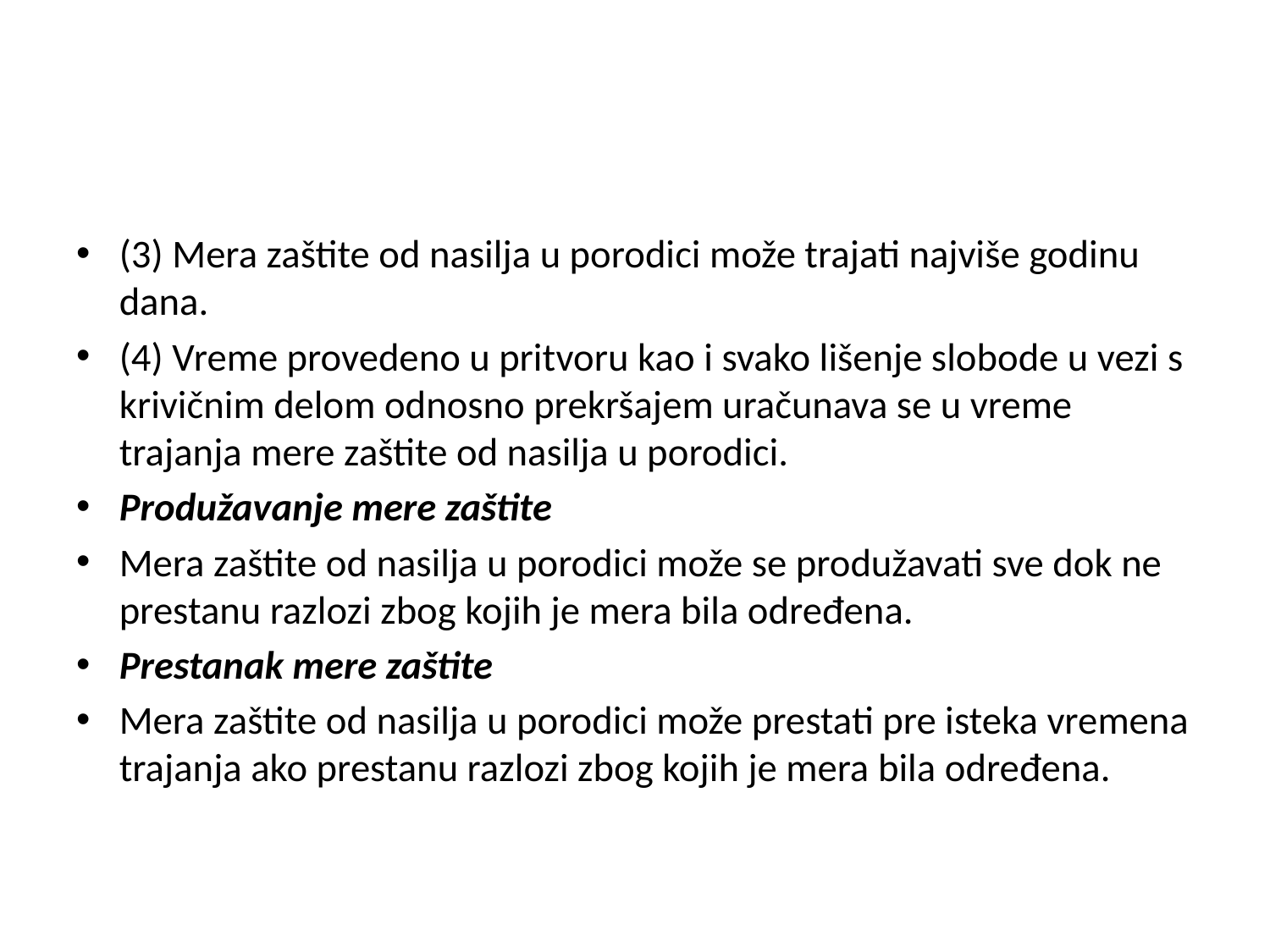

#
(3) Mera zaštite od nasilja u porodici može trajati najviše godinu dana.
(4) Vreme provedeno u pritvoru kao i svako lišenje slobode u vezi s krivičnim delom odnosno prekršajem uračunava se u vreme trajanja mere zaštite od nasilja u porodici.
Produžavanje mere zaštite
Mera zaštite od nasilja u porodici može se produžavati sve dok ne prestanu razlozi zbog kojih je mera bila određena.
Prestanak mere zaštite
Mera zaštite od nasilja u porodici može prestati pre isteka vremena trajanja ako prestanu razlozi zbog kojih je mera bila određena.